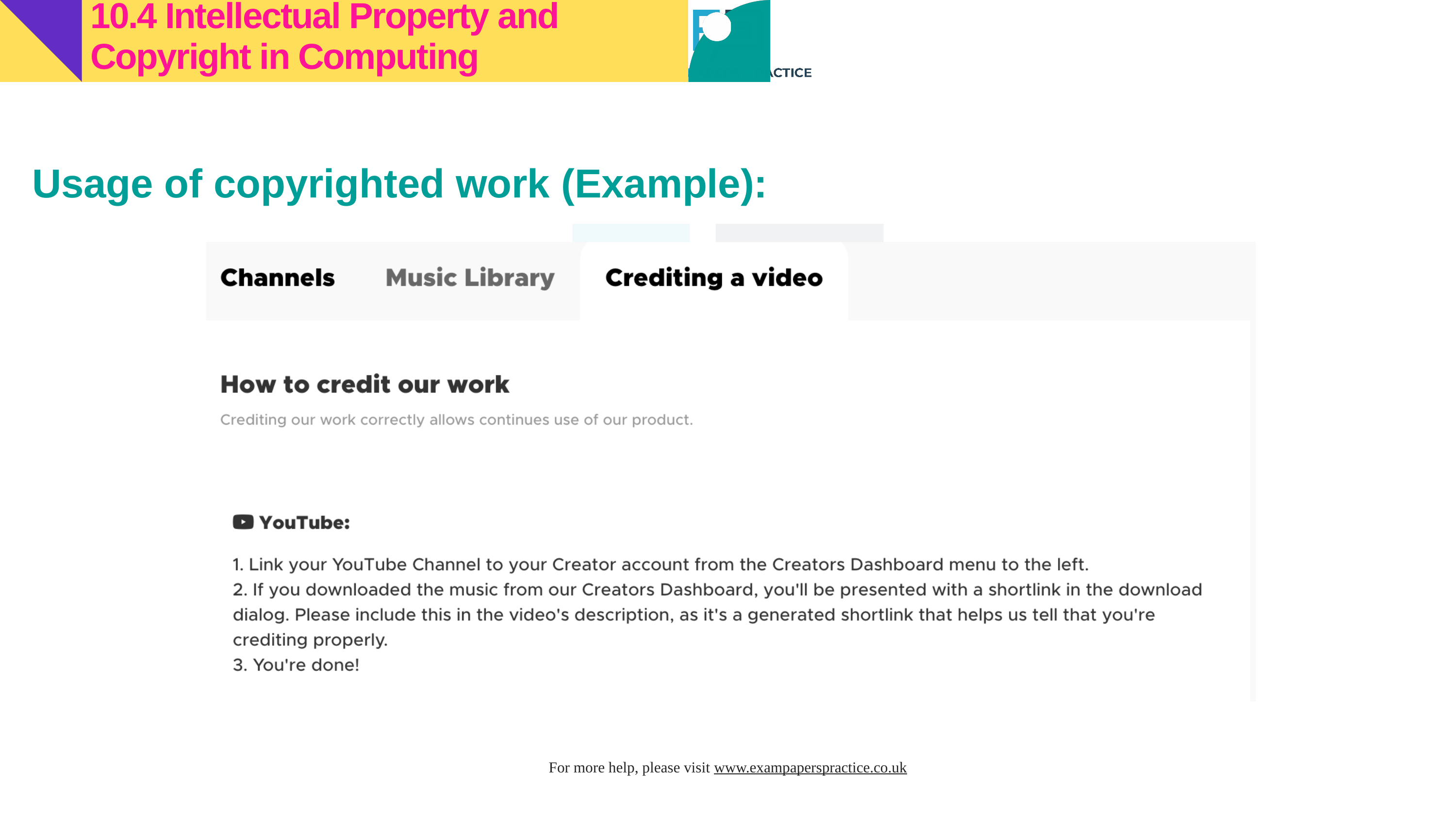

10.4 Intellectual Property and Copyright in Computing

Usage of copyrighted work (Example):